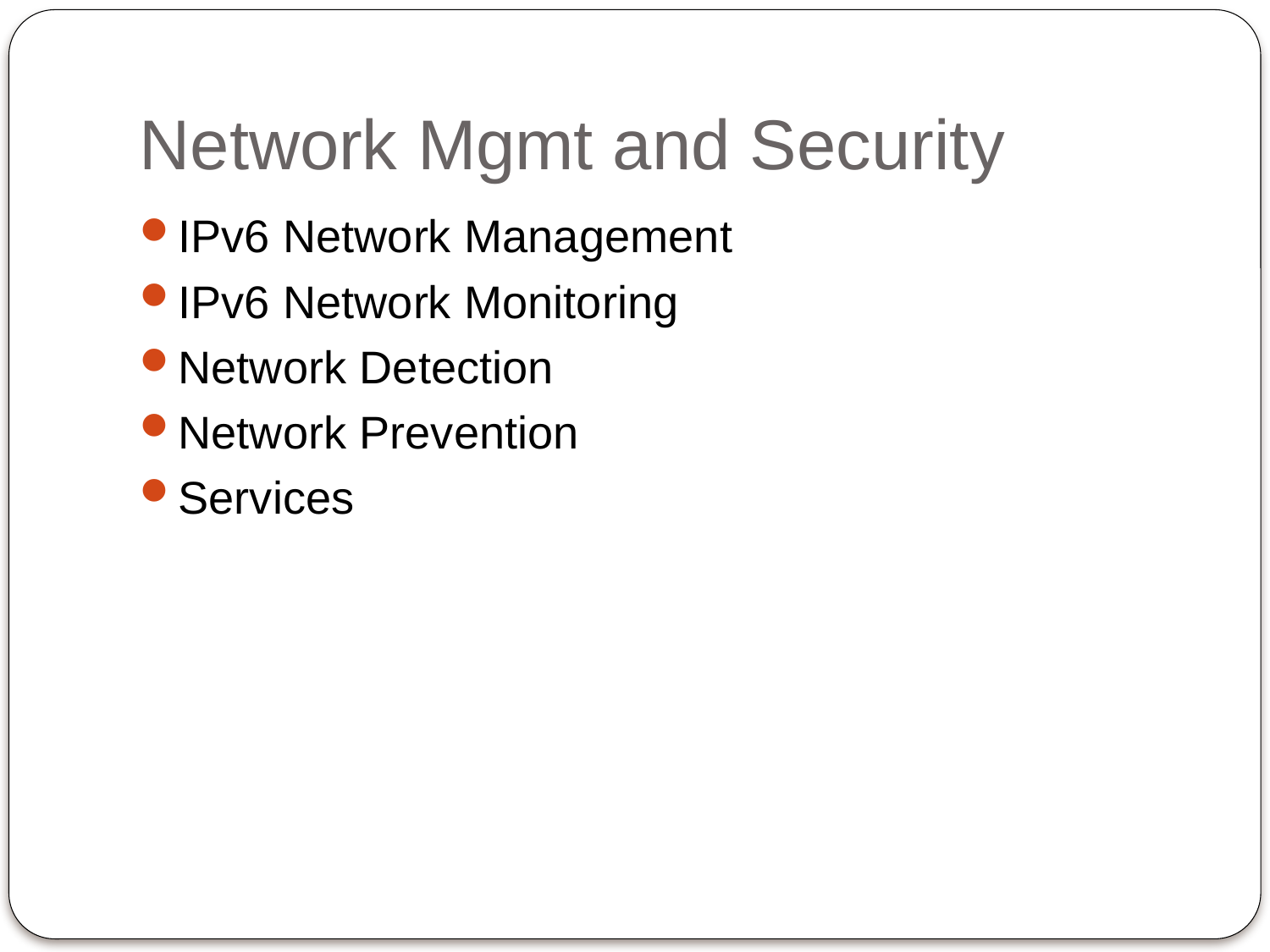

# Network Mgmt and Security
IPv6 Network Management
IPv6 Network Monitoring
Network Detection
Network Prevention
Services